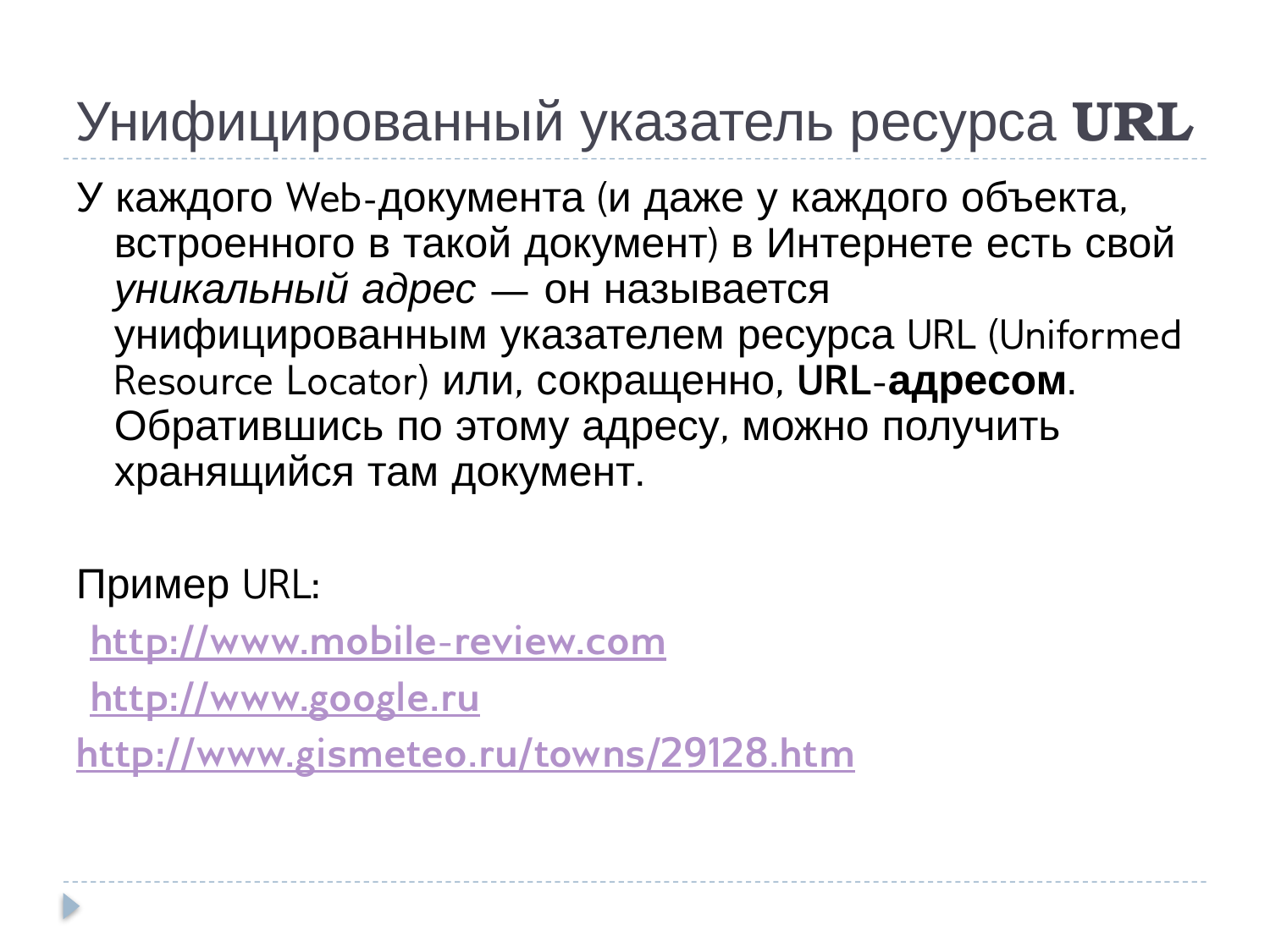

# Унифицированный указатель ресурса URL
У каждого Web-документа (и даже у каждого объекта, встроенного в такой документ) в Интернете есть свой уникальный адрес — он называется унифицированным указателем ресурса URL (Uniformed Resource Locator) или, сокращенно, URL-адресом. Обратившись по этому адресу, можно получить хранящийся там документ.

Пример URL:
 http://www.mobile-review.com
 http://www.google.ru
http://www.gismeteo.ru/towns/29128.htm